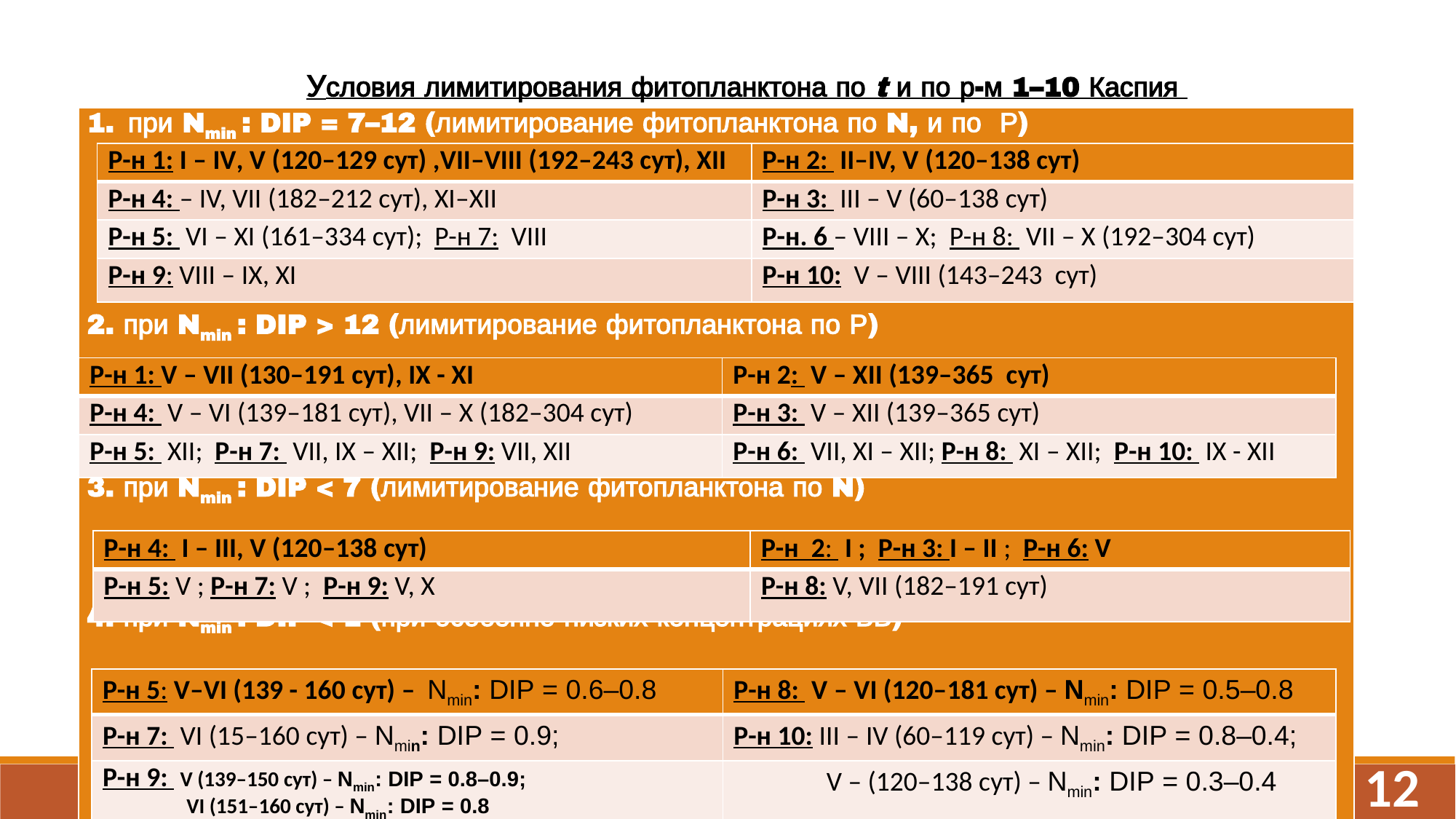

Условия лимитирования фитопланктона по t и по р-м 1–10 Каспия
at Nmin : DIP = 7–12 (limiting of phytoplankton biomass growth by N, and by  Р)

мг N/л. В табл. 3 приведены значения N–фиксации Cyanophites с мая по дека по районам Каспийского моря.
| при Nmin : DIP = 7–12 (лимитирование фитопланктона по N, и по Р) 2. при Nmin : DIP > 12 (лимитирование фитопланктона по Р) 3. при Nmin : DIP < 7 (лимитирование фитопланктона по N) 4. при Nmin : DIP < 1 (при особенно низких концентрациях БВ) |
| --- |
| Р-н 1: I – IV, V (120–129 сут) ,VII–VIII (192–243 cут), XII | Р-н 2: II–IV, V (120–138 cут) |
| --- | --- |
| Р-н 4: – IV, VII (182–212 cут), XI–XII | Р-н 3: III – V (60–138 сут) |
| Р-н 5: VI – XI (161–334 сут); Р-н 7: VIII | Р-н. 6 – VIII – X; Р-н 8: VII – X (192–304 сут) |
| Р-н 9: VIII – IX, XI | Р-н 10: V – VIII (143–243 сут) |
| Р-н 1: V – VII (130–191 сут), IX - XI | Р-н 2: V – XII (139–365 cут) |
| --- | --- |
| Р-н 4: V – VI (139–181 сут), VII – X (182–304 сут) | Р-н 3: V – XII (139–365 сут) |
| Р-н 5: XII; Р-н 7: VII, IX – XII; Р-н 9: VII, XII | Р-н 6: VII, XI – XII; Р-н 8: XI – XII; Р-н 10: IX - XII |
| Р-н 4: I – III, V (120–138 сут) | Р-н 2: I ; Р-н 3: I – II ; Р-н 6: V |
| --- | --- |
| Р-н 5: V ; Р-н 7: V ; Р-н 9: V, X | Р-н 8: V, VII (182–191 сут) |
| Р-н 5: V–VI (139 - 160 сут) – Nmin: DIP = 0.6–0.8 | Р-н 8: V – VI (120–181 cут) – Nmin: DIP = 0.5–0.8 |
| --- | --- |
| Р-н 7: VI (15–160 сут) – Nmin: DIP = 0.9; | Р-н 10: III – IV (60–119 cут) – Nmin: DIP = 0.8–0.4; |
| Р-н 9: V (139–150 сут) – Nmin: DIP = 0.8–0.9; VI (151–160 сут) – Nmin: DIP = 0.8 | V – (120–138 cут) – Nmin: DIP = 0.3–0.4 |
12